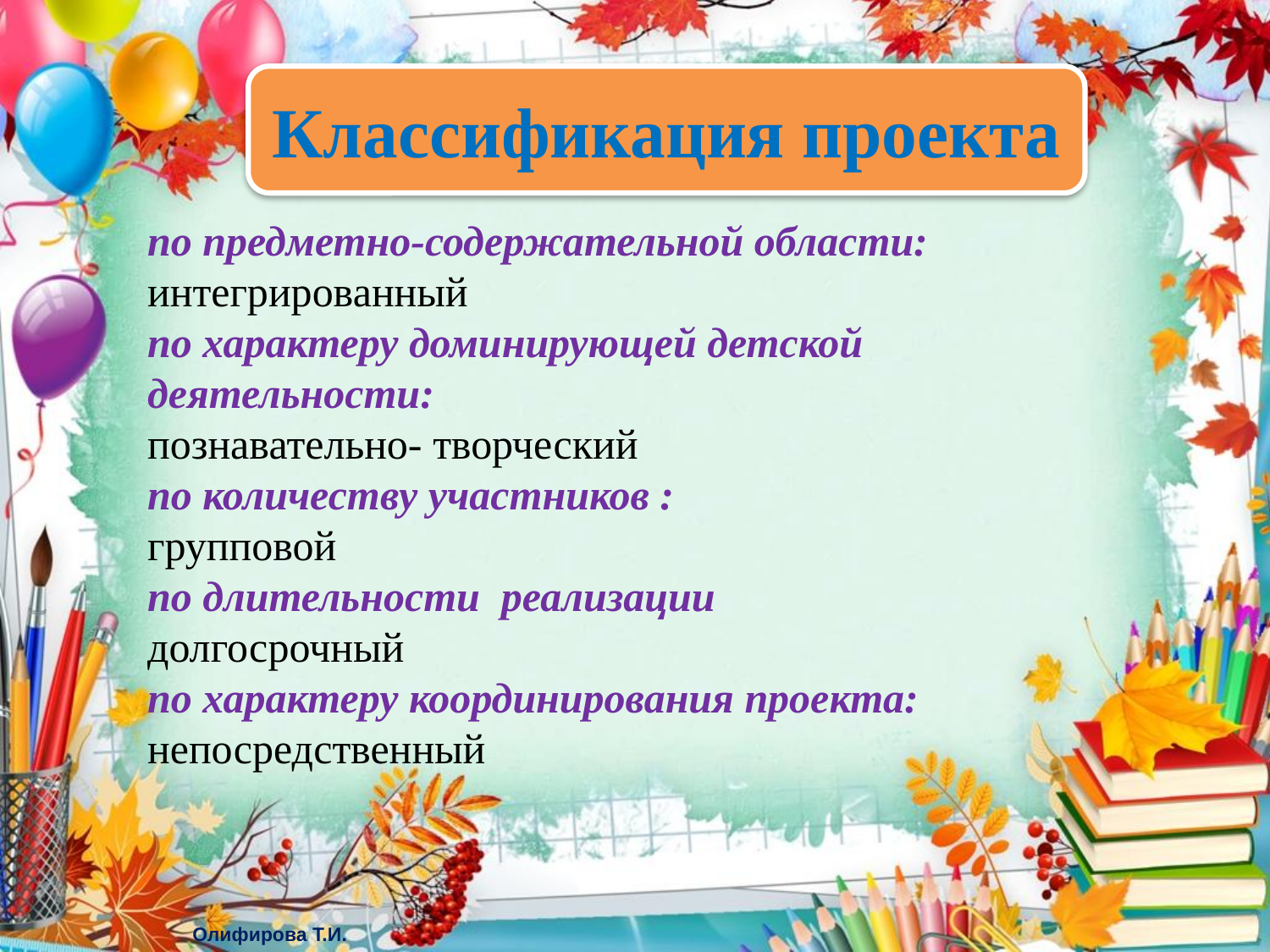

Классификация проекта

по предметно-содержательной области:
интегрированный
по характеру доминирующей детской деятельности:
познавательно- творческий
по количеству участников :
групповой
по длительности  реализации
долгосрочный
по характеру координирования проекта:
непосредственный